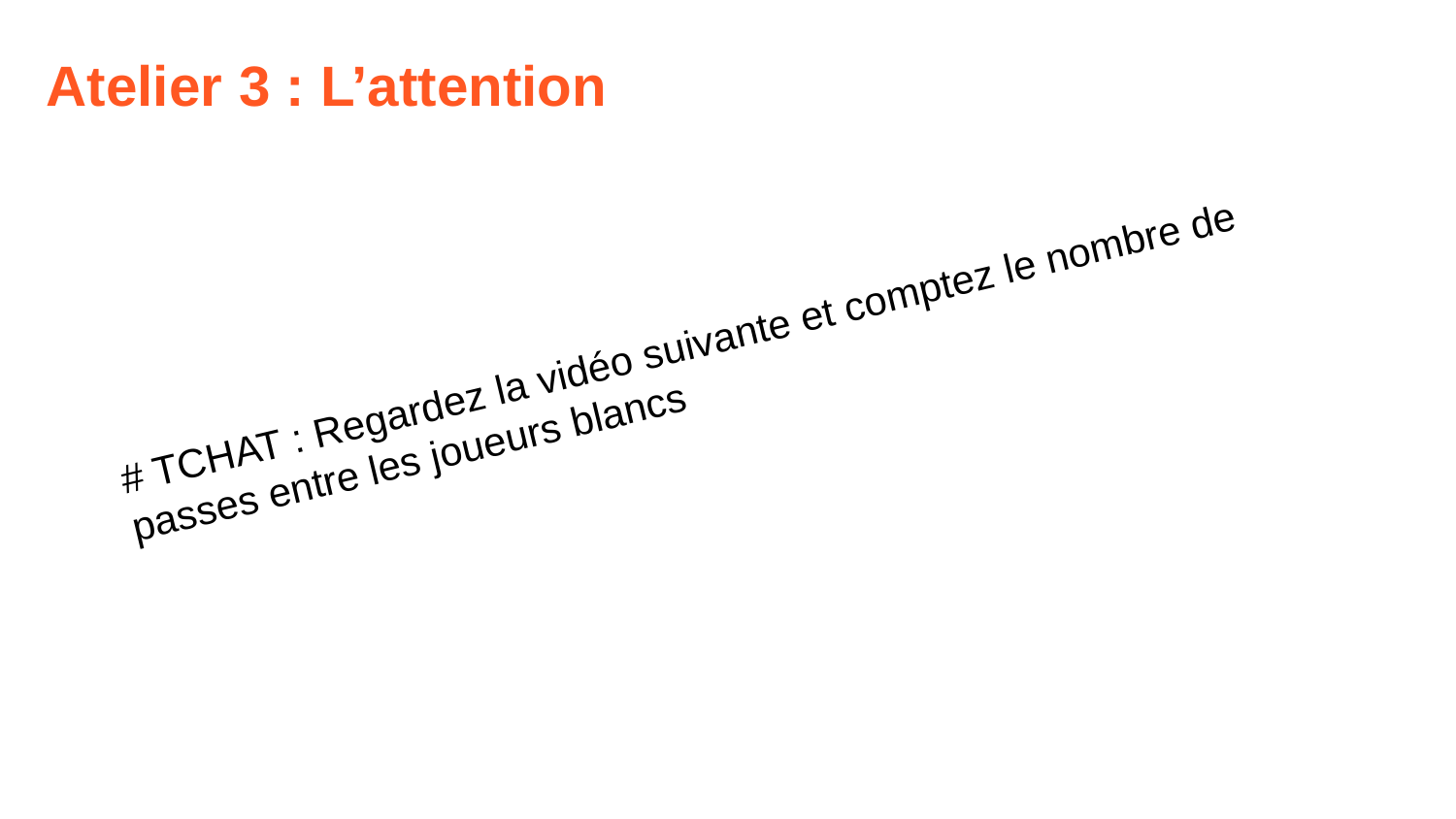

Atelier 3 : L’attention
# TCHAT : Regardez la vidéo suivante et comptez le nombre de passes entre les joueurs blancs